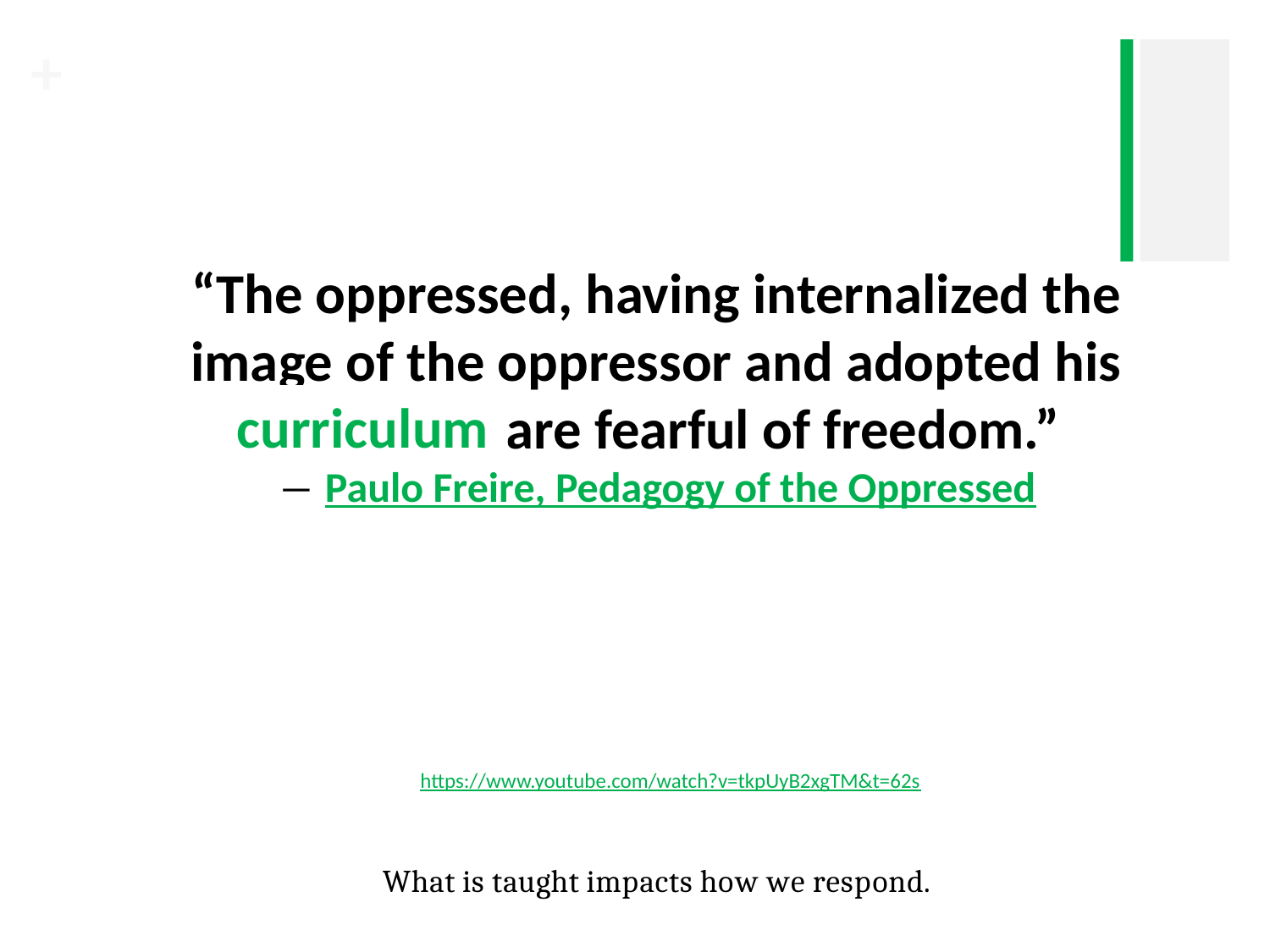

“The oppressed, having internalized the image of the oppressor and adopted his guidelines, are fearful of freedom.”
― Paulo Freire, Pedagogy of the Oppressed
curriculum
https://www.youtube.com/watch?v=tkpUyB2xgTM&t=62s
What is taught impacts how we respond.